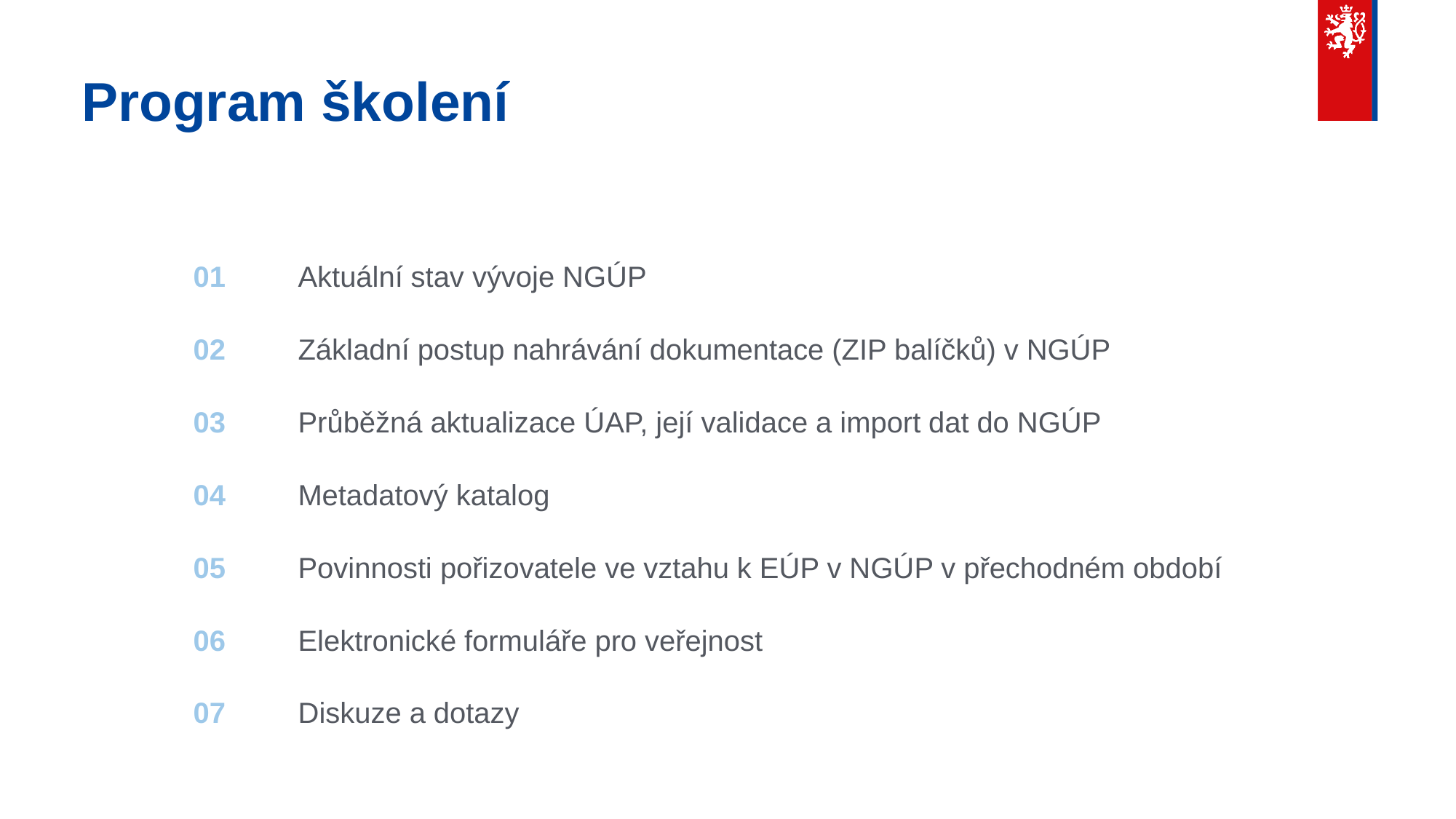

# Program školení
01	Aktuální stav vývoje NGÚP
02	Základní postup nahrávání dokumentace (ZIP balíčků) v NGÚP
03	Průběžná aktualizace ÚAP, její validace a import dat do NGÚP
04	Metadatový katalog
05	Povinnosti pořizovatele ve vztahu k EÚP v NGÚP v přechodném období
06	Elektronické formuláře pro veřejnost
07	Diskuze a dotazy